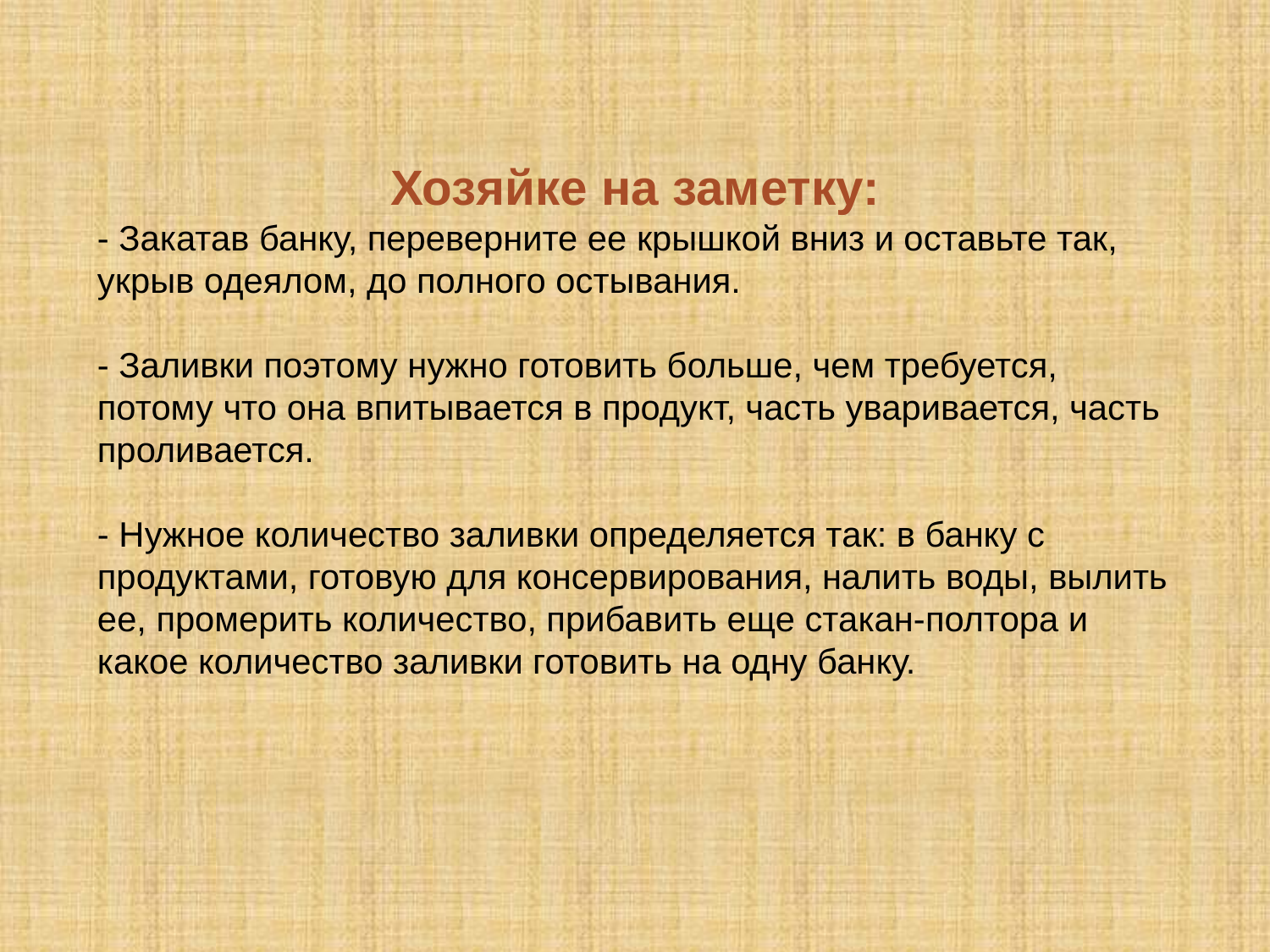

Хозяйке на заметку:
- Закатав банку, переверните ее крышкой вниз и оставьте так, укрыв одеялом, до полного остывания.

- Заливки поэтому нужно готовить больше, чем требуется, потому что она впитывается в продукт, часть уваривается, часть проливается.

- Нужное количество заливки определяется так: в банку с продуктами, готовую для консервирования, налить воды, вылить ее, промерить количество, прибавить еще стакан-полтора и какое количество заливки готовить на одну банку.